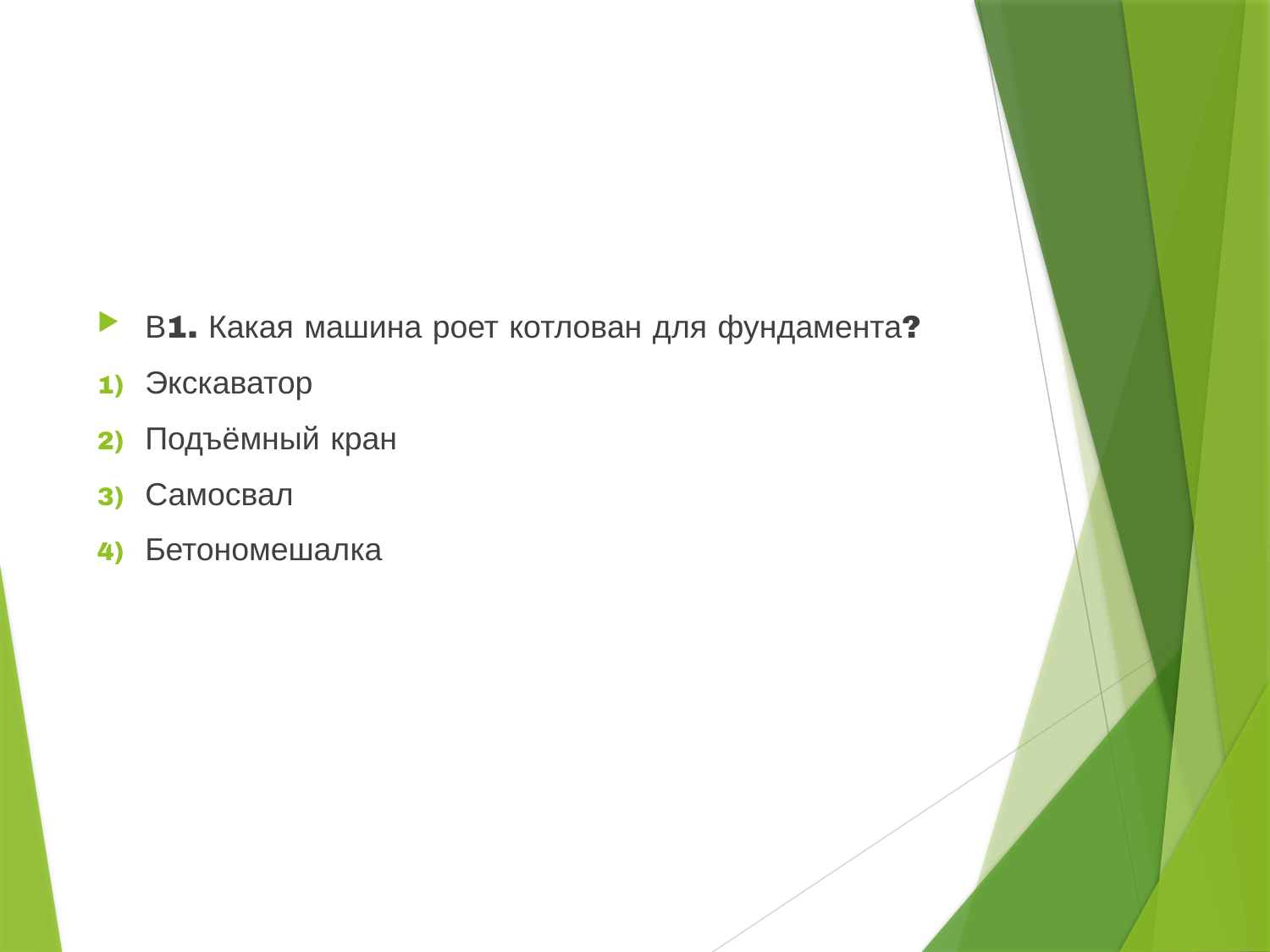

#
В1. Какая машина роет котлован для фундамента?
Экскаватор
Подъёмный кран
Самосвал
Бетономешалка